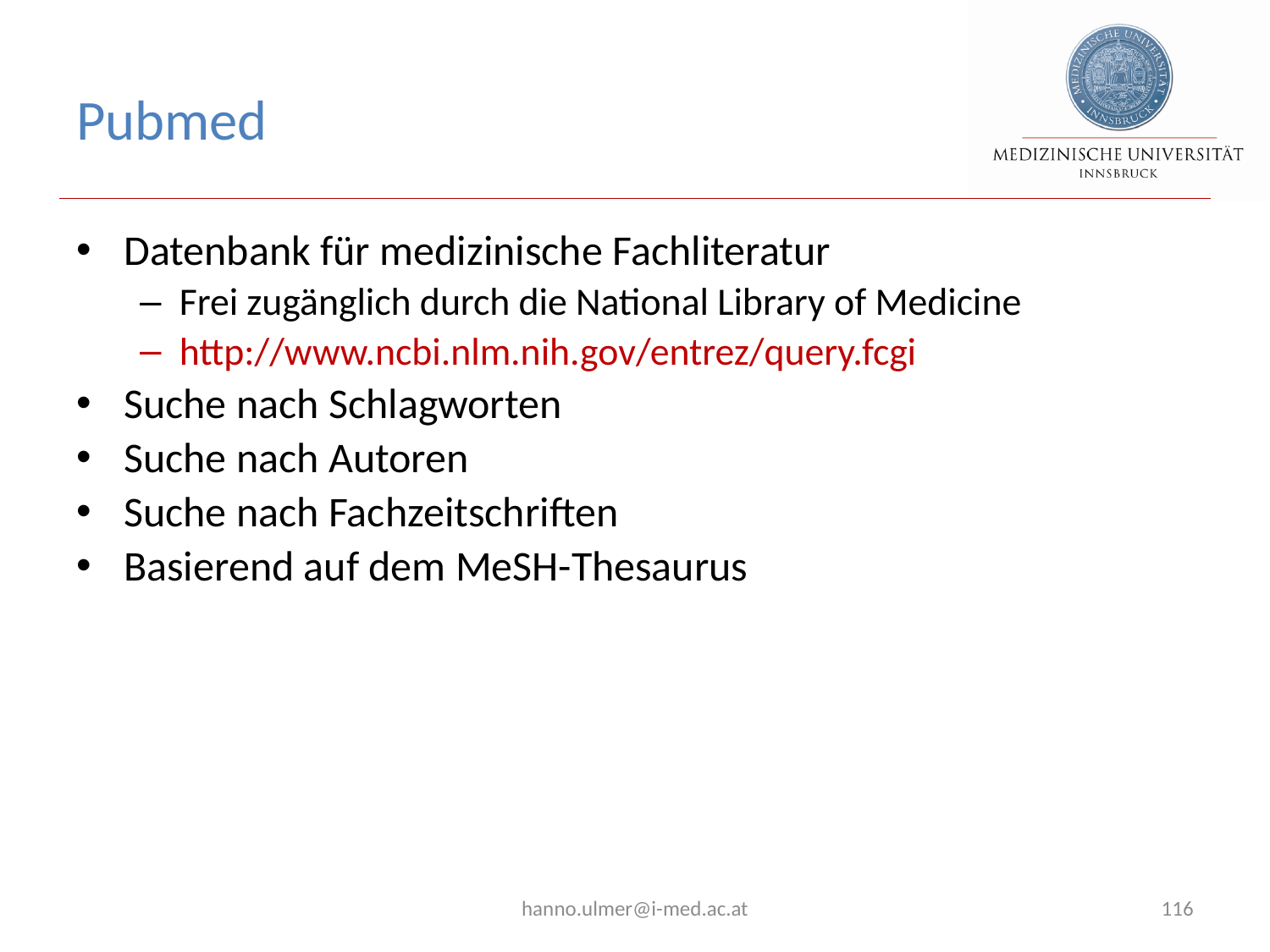

# Pubmed
Datenbank für medizinische Fachliteratur
Frei zugänglich durch die National Library of Medicine
http://www.ncbi.nlm.nih.gov/entrez/query.fcgi
Suche nach Schlagworten
Suche nach Autoren
Suche nach Fachzeitschriften
Basierend auf dem MeSH-Thesaurus
hanno.ulmer@i-med.ac.at
116